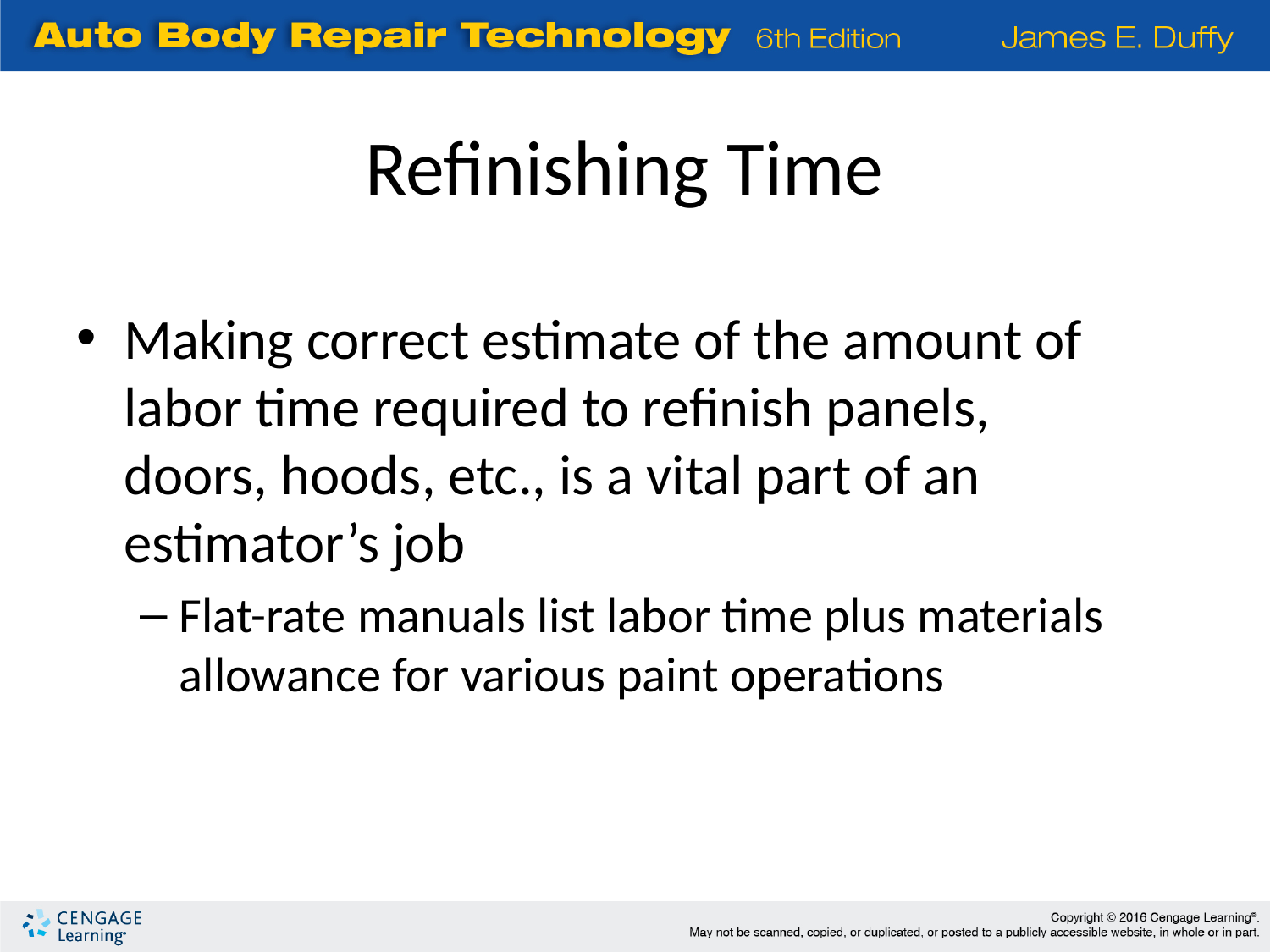

Refinishing Time
Making correct estimate of the amount of labor time required to refinish panels, doors, hoods, etc., is a vital part of an estimator’s job
Flat-rate manuals list labor time plus materials allowance for various paint operations